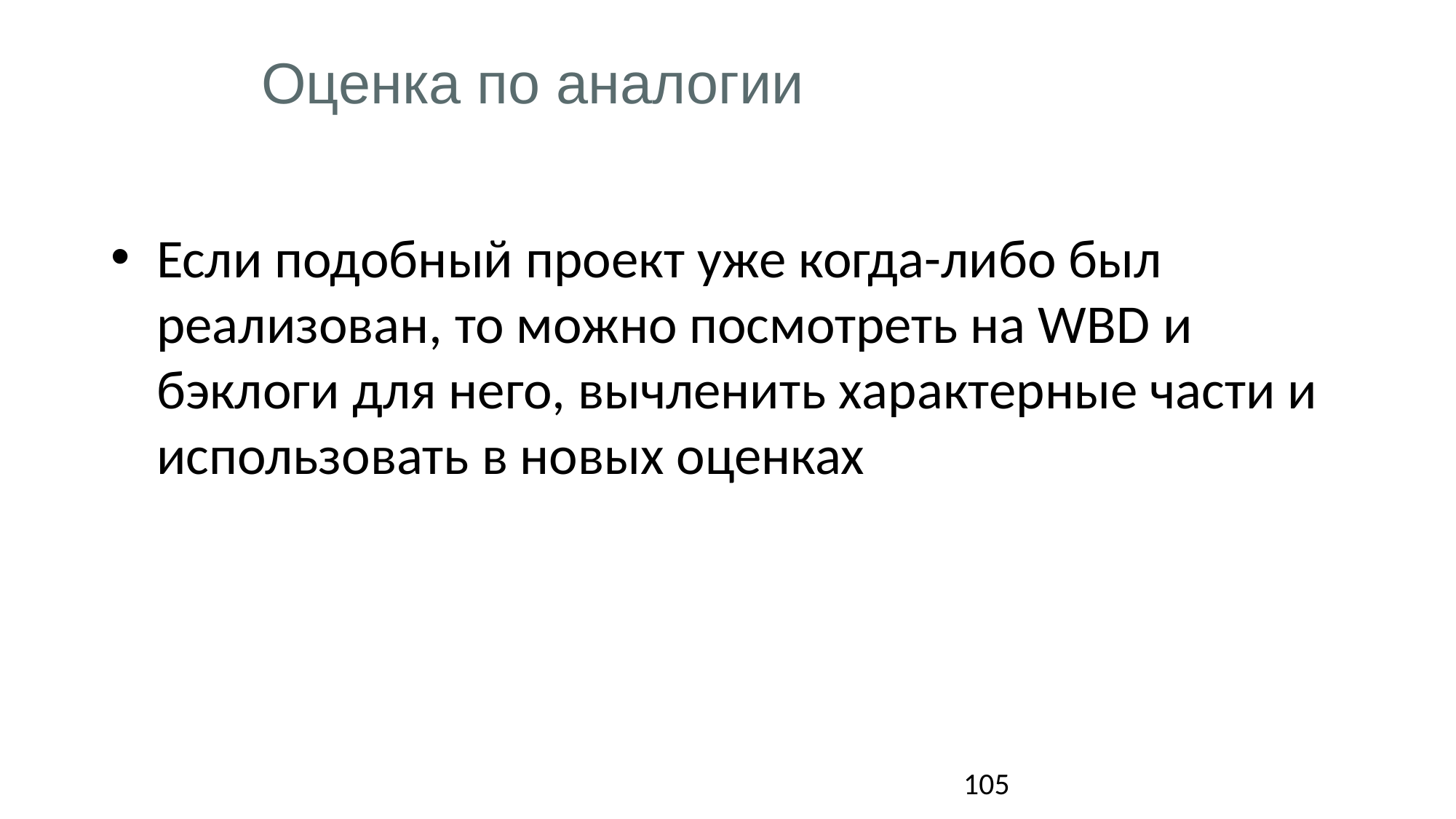

# Оценка по аналогии
Если подобный проект уже когда-либо был реализован, то можно посмотреть на WBD и бэклоги для него, вычленить характерные части и использовать в новых оценках

105